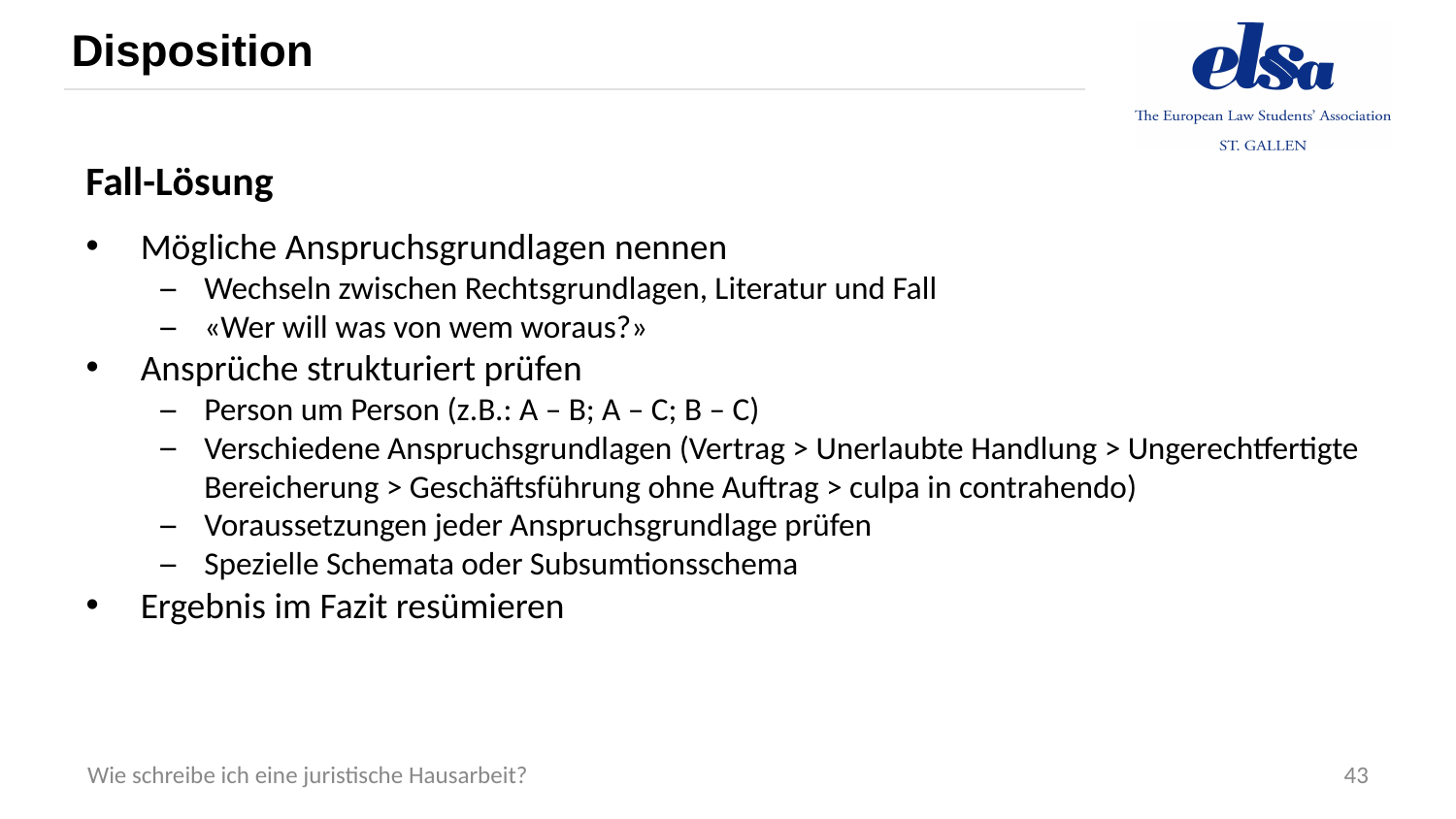

# Disposition
Fall-Lösung
Mögliche Anspruchsgrundlagen nennen
Wechseln zwischen Rechtsgrundlagen, Literatur und Fall
«Wer will was von wem woraus?»
Ansprüche strukturiert prüfen
Person um Person (z.B.: A – B; A – C; B – C)
Verschiedene Anspruchsgrundlagen (Vertrag > Unerlaubte Handlung > Ungerechtfertigte Bereicherung > Geschäftsführung ohne Auftrag > culpa in contrahendo)
Voraussetzungen jeder Anspruchsgrundlage prüfen
Spezielle Schemata oder Subsumtionsschema
Ergebnis im Fazit resümieren
43